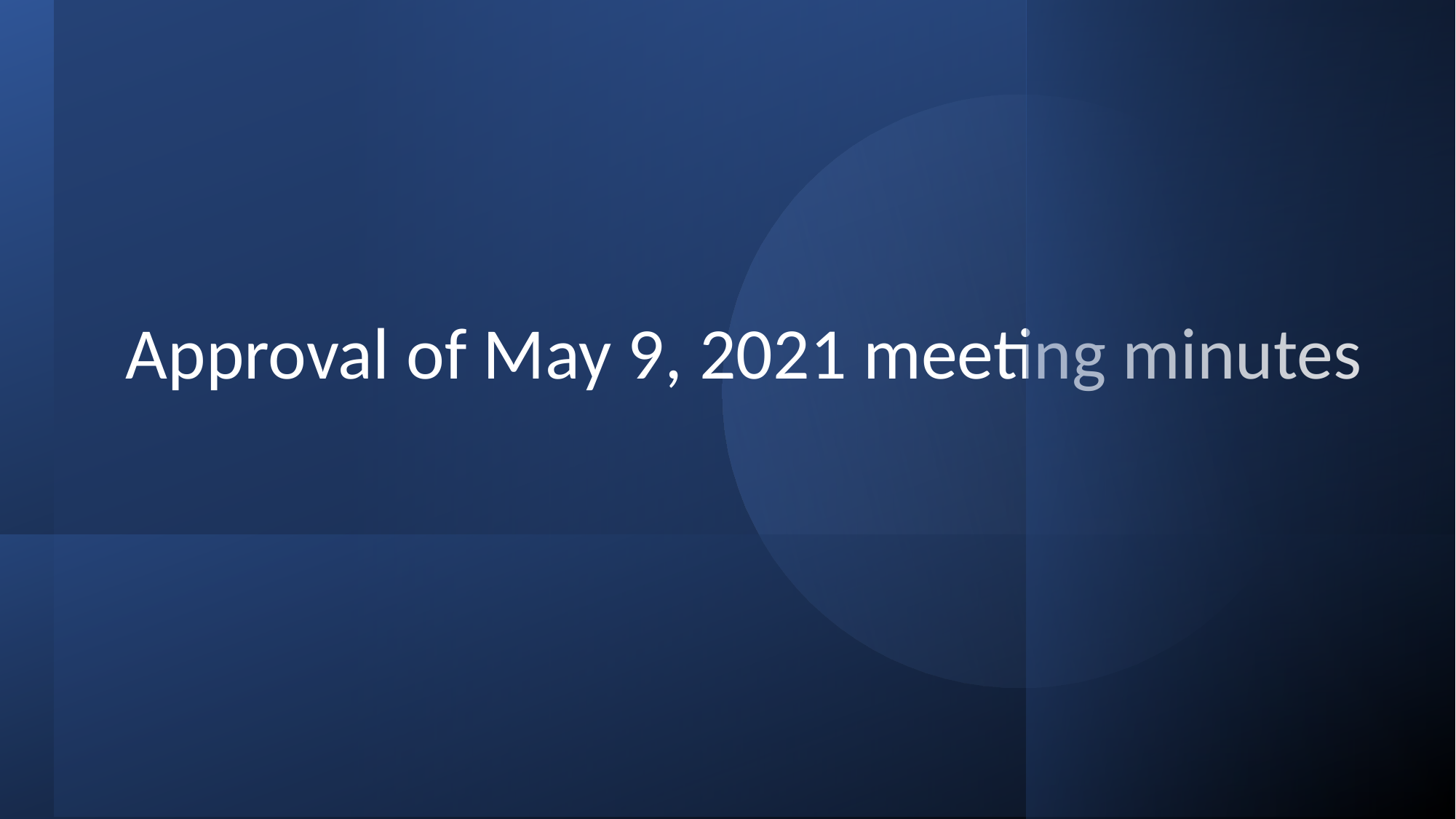

Approval of May 9, 2021 meeting minutes